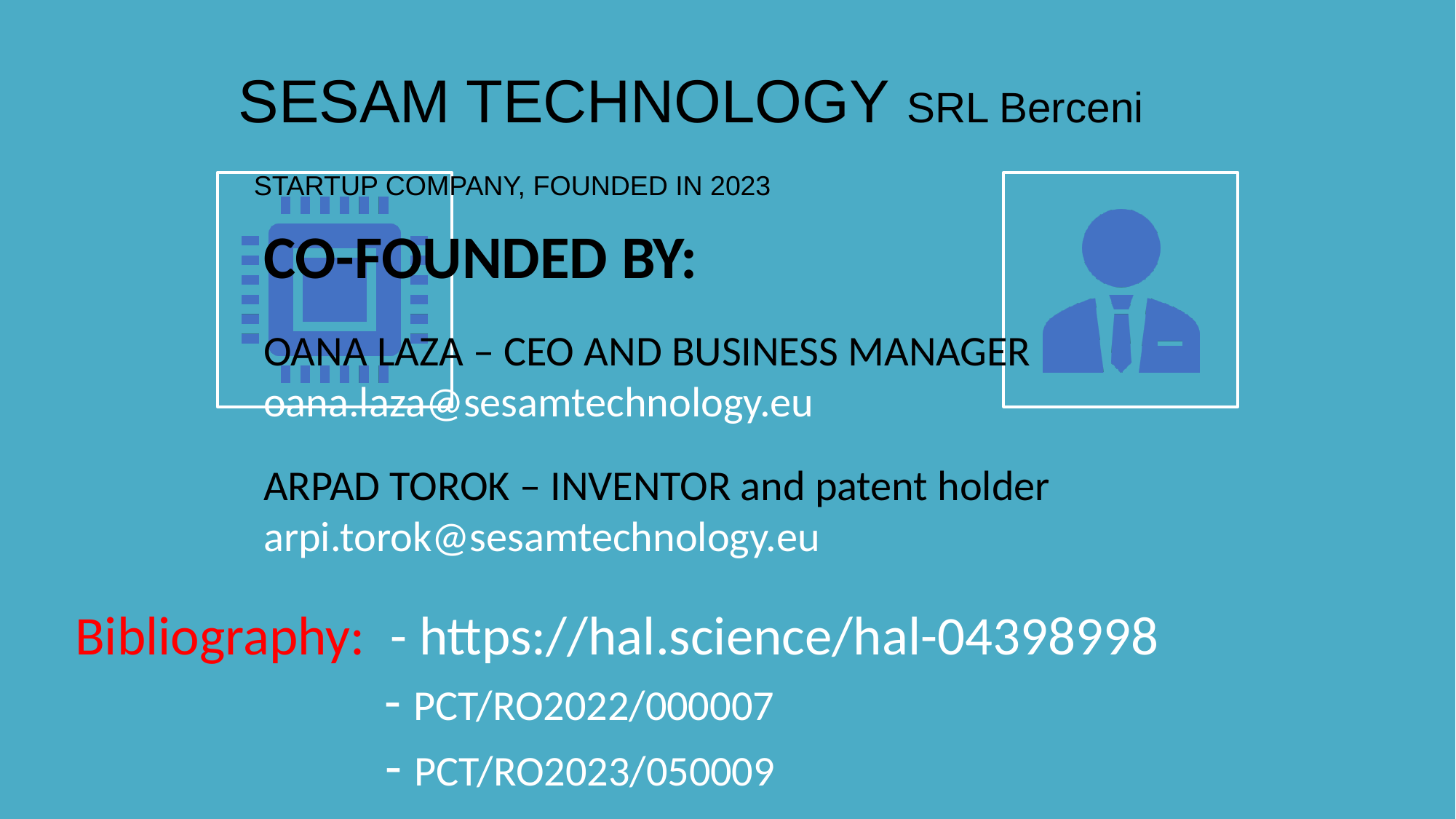

#
SESAM TECHNOLOGY SRL Berceni

  STARTUP COMPANY, FOUNDED IN 2023

CO-FOUNDED BY:

OANA LAZA – CEO AND BUSINESS MANAGER
oana.laza@sesamtechnology.eu

ARPAD TOROK – INVENTOR and patent holder
arpi.torok@sesamtechnology.eu

   Bibliography:  - https://hal.science/hal-04398998
                            - PCT/RO2022/000007
                                    - PCT/RO2023/050009